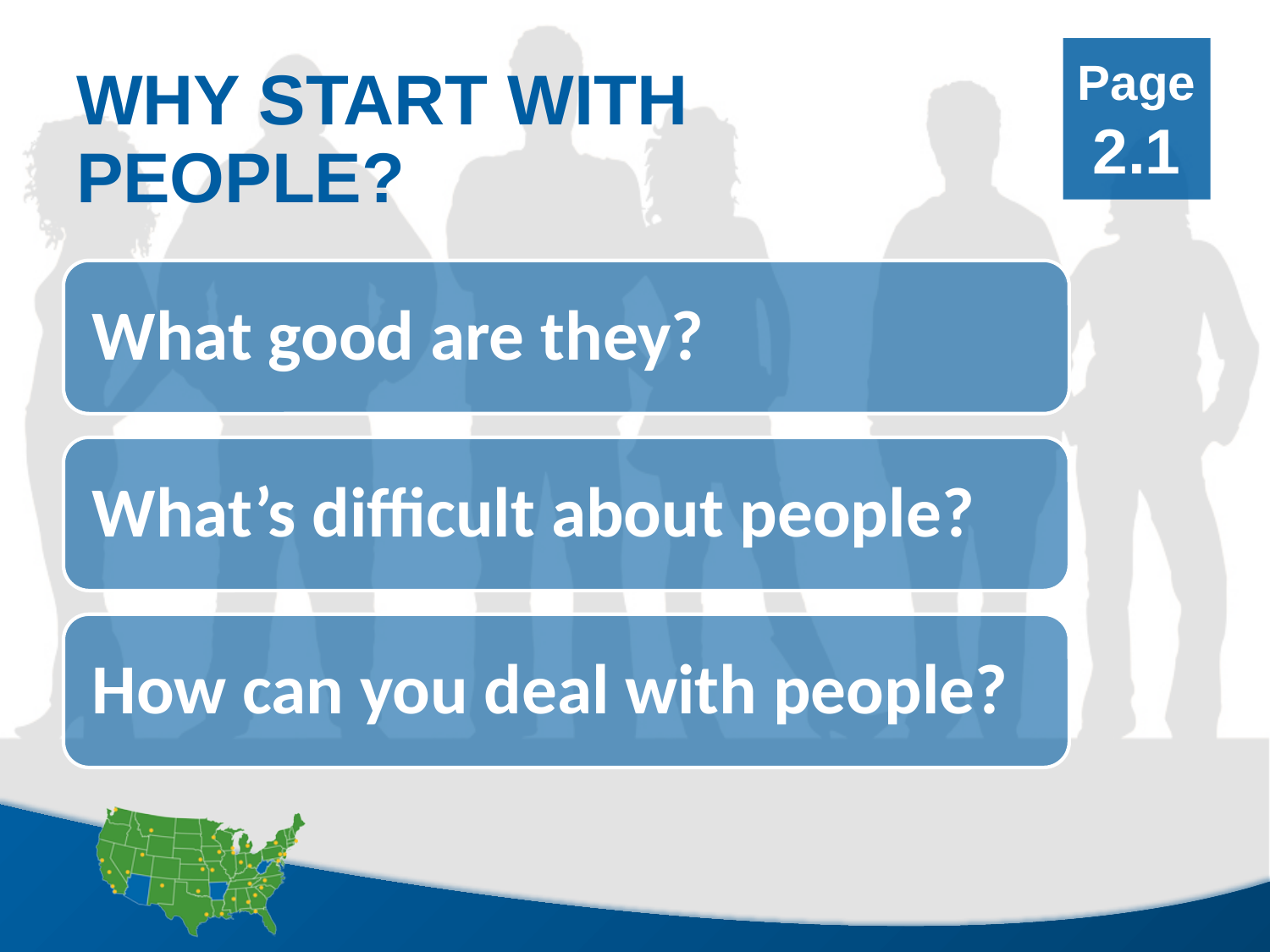

Page 2.1
# Why Start with People?
What good are they?
What’s difficult about people?
How can you deal with people?